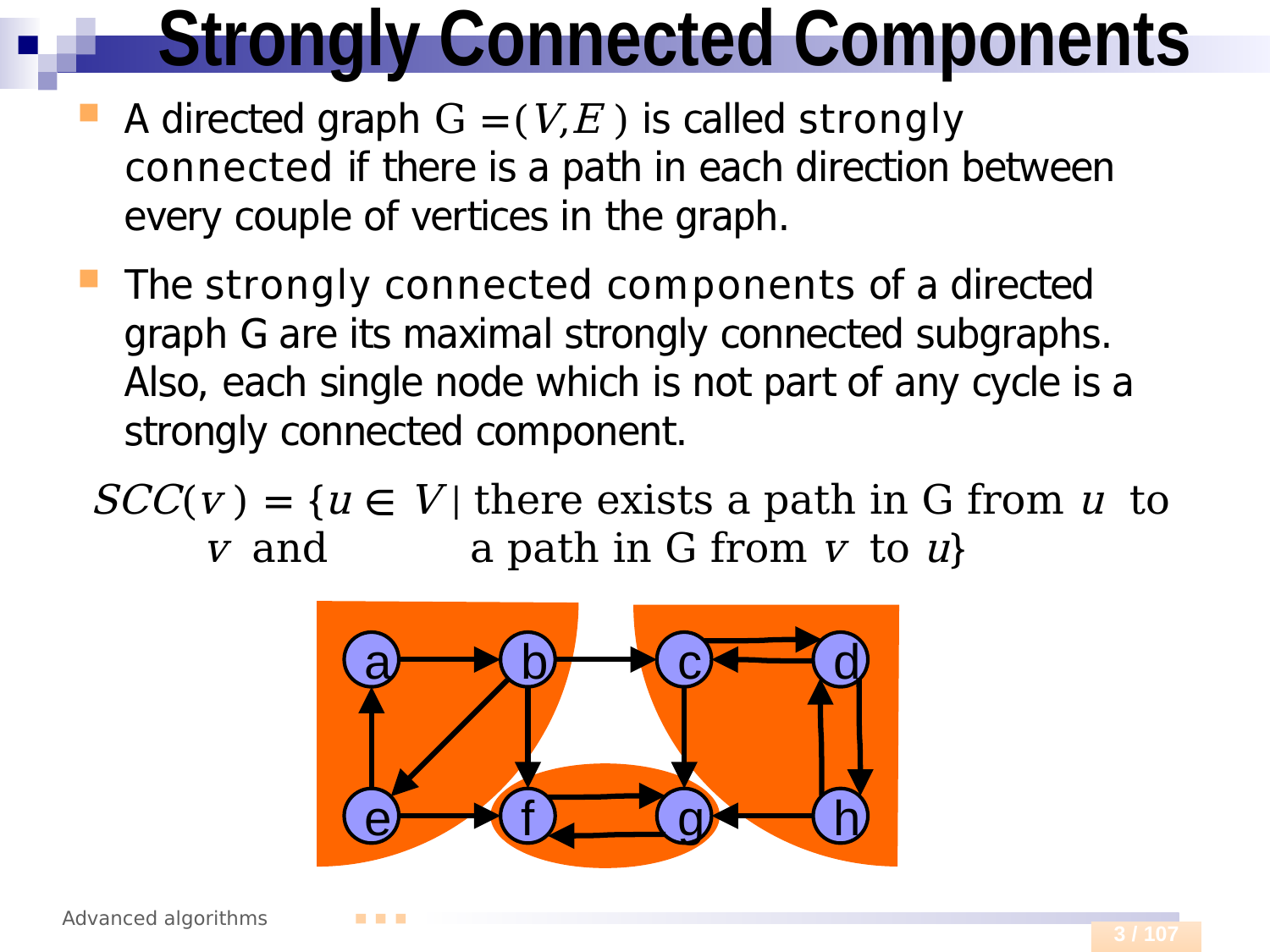

# Strongly Connected Components
A directed graph G =(V,E ) is called strongly connected if there is a path in each direction between every couple of vertices in the graph.
The strongly connected components of a directed graph G are its maximal strongly connected subgraphs. Also, each single node which is not part of any cycle is a  strongly connected component.
SCC(v ) = {u ∈ V | there exists a path in G from u  to v  and           a path in G from v  to u}

a
b
c
d
e
f
g
h